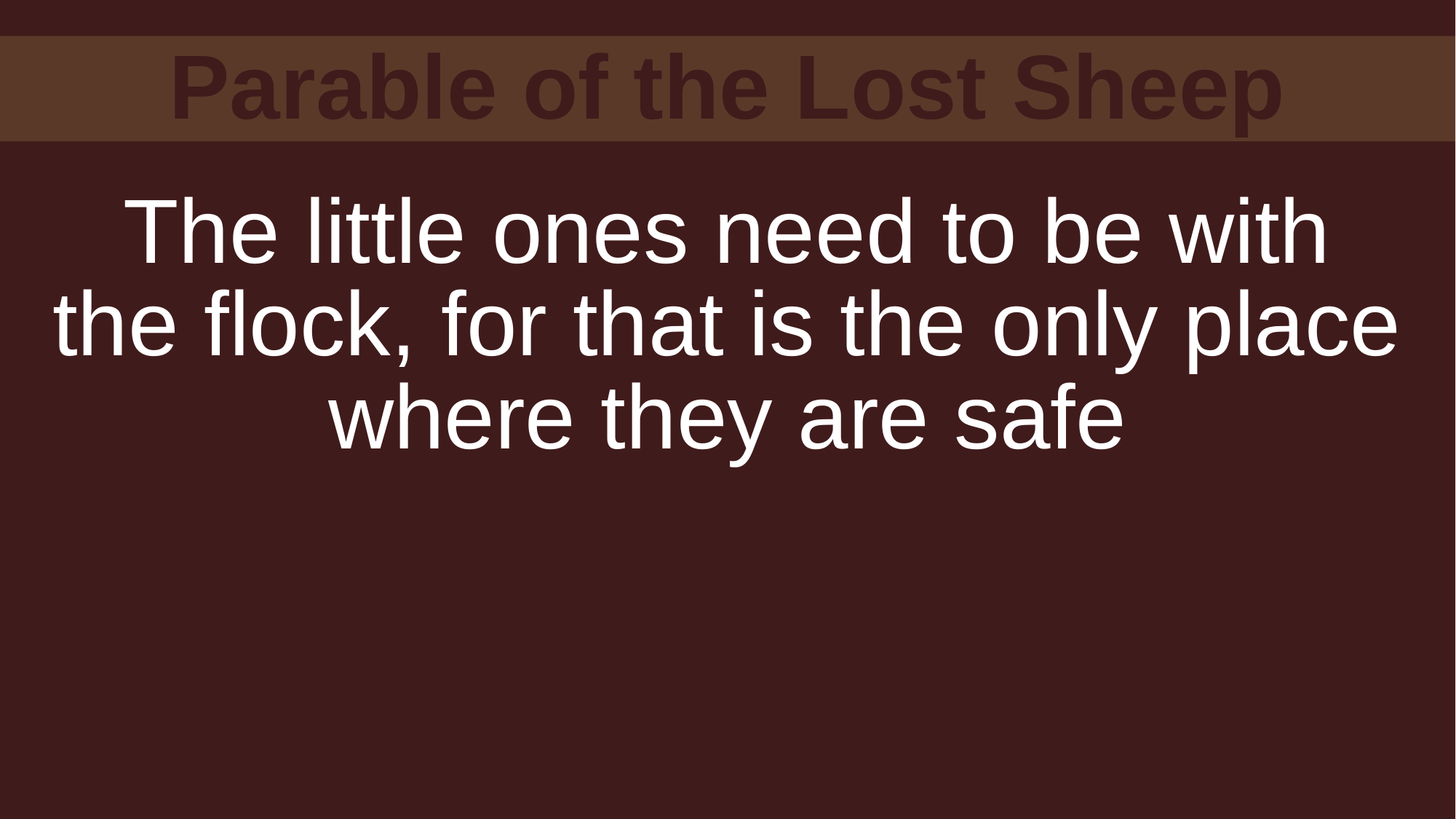

Parable of the Lost Sheep
The little ones need to be with the flock, for that is the only place where they are safe